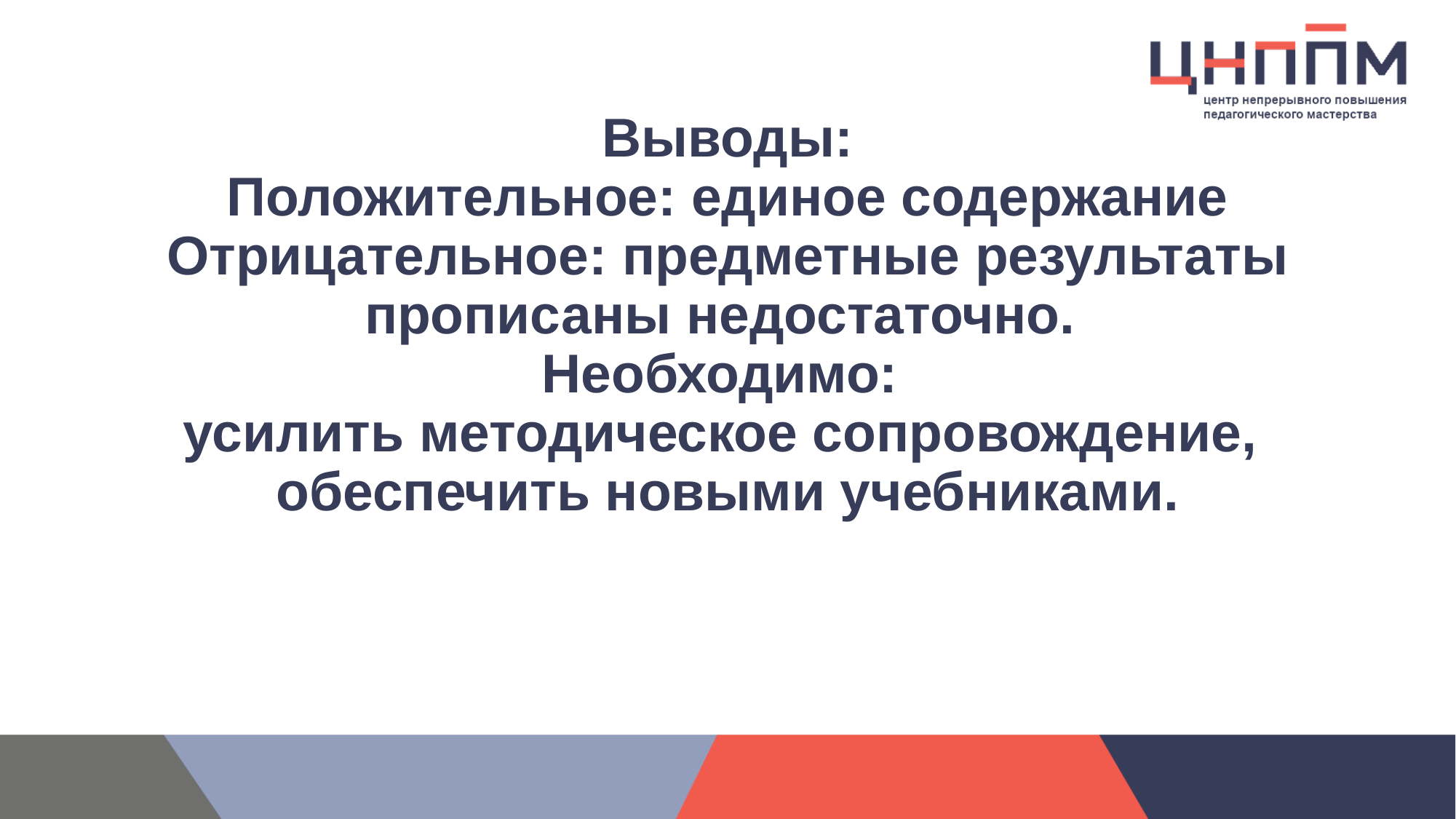

# Выводы: Положительное: единое содержание Отрицательное: предметные результаты прописаны недостаточно. Необходимо: усилить методическое сопровождение, обеспечить новыми учебниками.